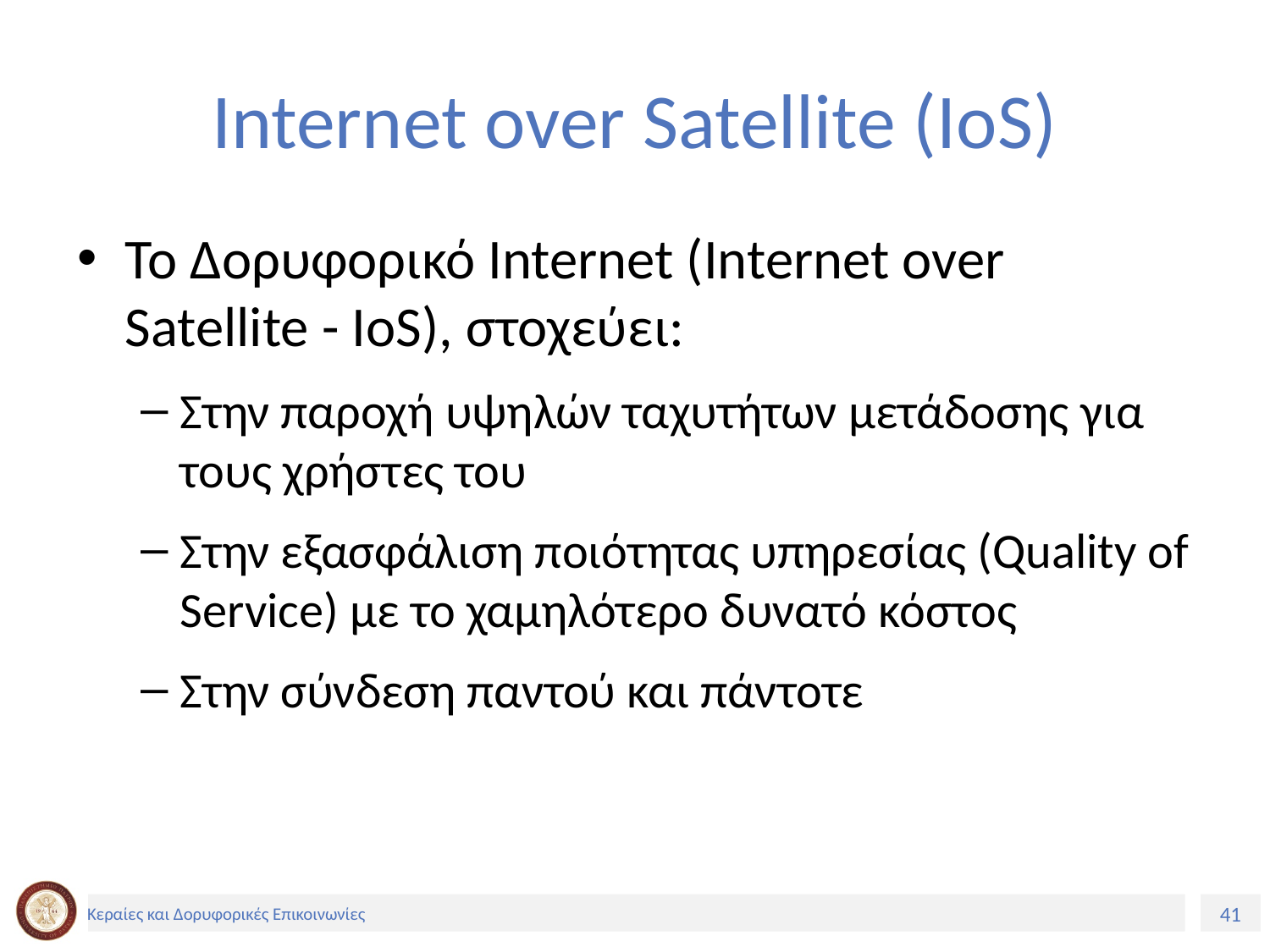

# Internet over Satellite (IoS)
Το Δορυφορικό Internet (Internet over Satellite - IoS), στοχεύει:
Στην παροχή υψηλών ταχυτήτων μετάδοσης για τους χρήστες του
Στην εξασφάλιση ποιότητας υπηρεσίας (Quality of Service) με το χαμηλότερο δυνατό κόστος
Στην σύνδεση παντού και πάντοτε